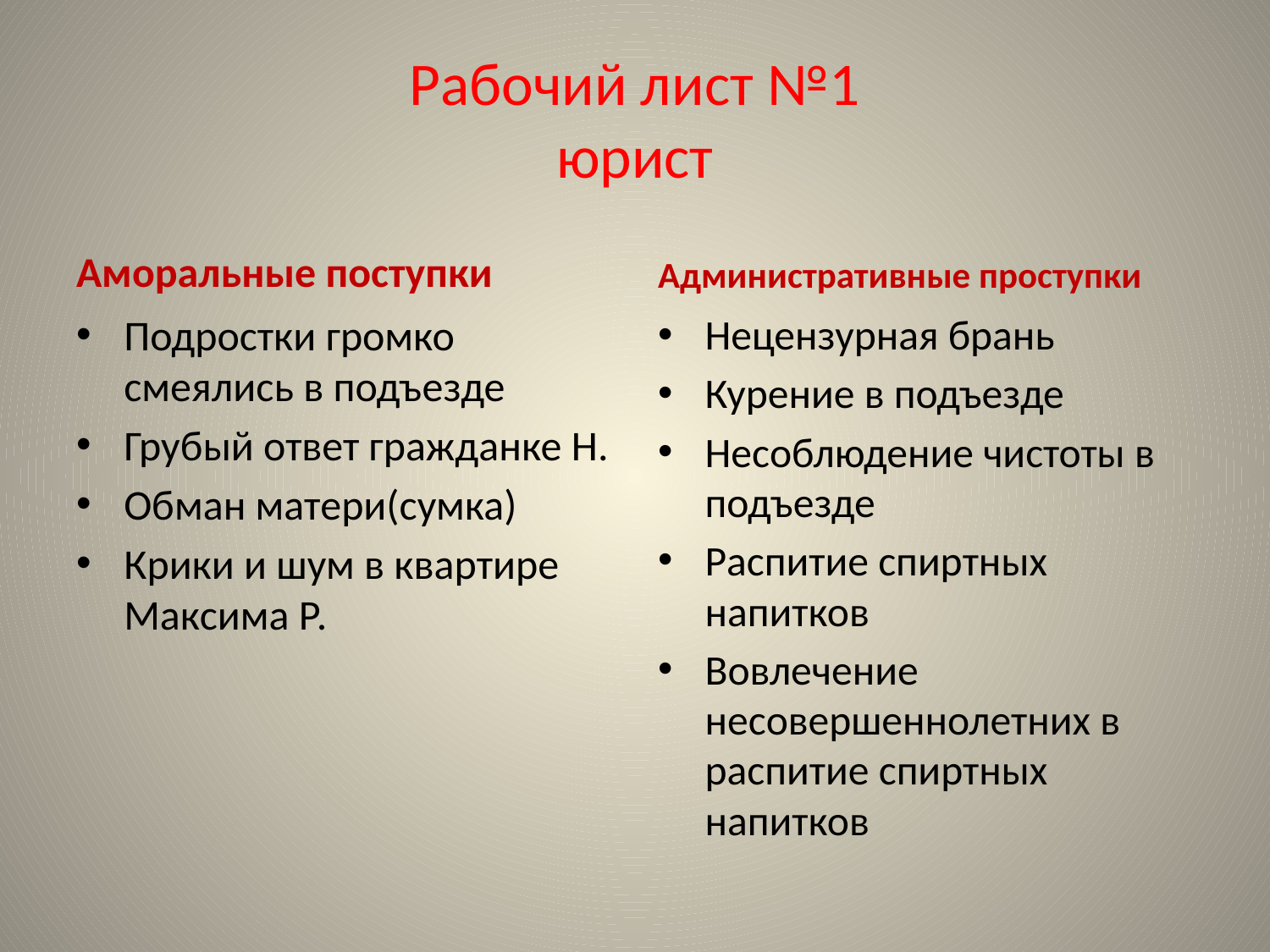

# Рабочий лист №1 юрист
Аморальные поступки
Административные проступки
Подростки громко смеялись в подъезде
Грубый ответ гражданке Н.
Обман матери(сумка)
Крики и шум в квартире Максима Р.

Нецензурная брань
Курение в подъезде
Несоблюдение чистоты в подъезде
Распитие спиртных напитков
Вовлечение несовершеннолетних в распитие спиртных напитков